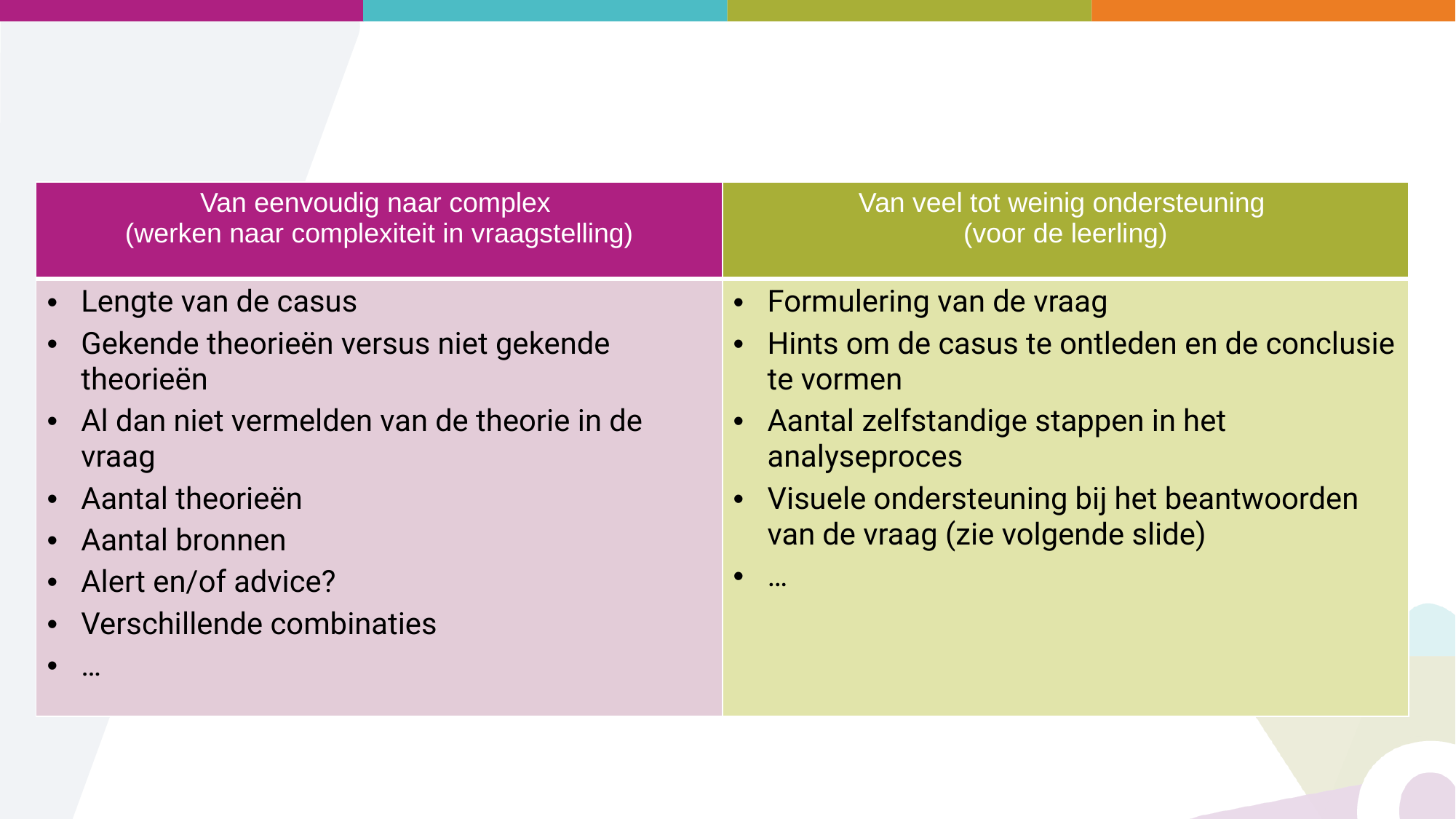

#
| Van eenvoudig naar complex (werken naar complexiteit in vraagstelling) | Van veel tot weinig ondersteuning (voor de leerling) |
| --- | --- |
| Lengte van de casus Gekende theorieën versus niet gekende theorieën Al dan niet vermelden van de theorie in de vraag Aantal theorieën Aantal bronnen Alert en/of advice? Verschillende combinaties … | Formulering van de vraag Hints om de casus te ontleden en de conclusie te vormen Aantal zelfstandige stappen in het analyseproces Visuele ondersteuning bij het beantwoorden van de vraag (zie volgende slide) … |